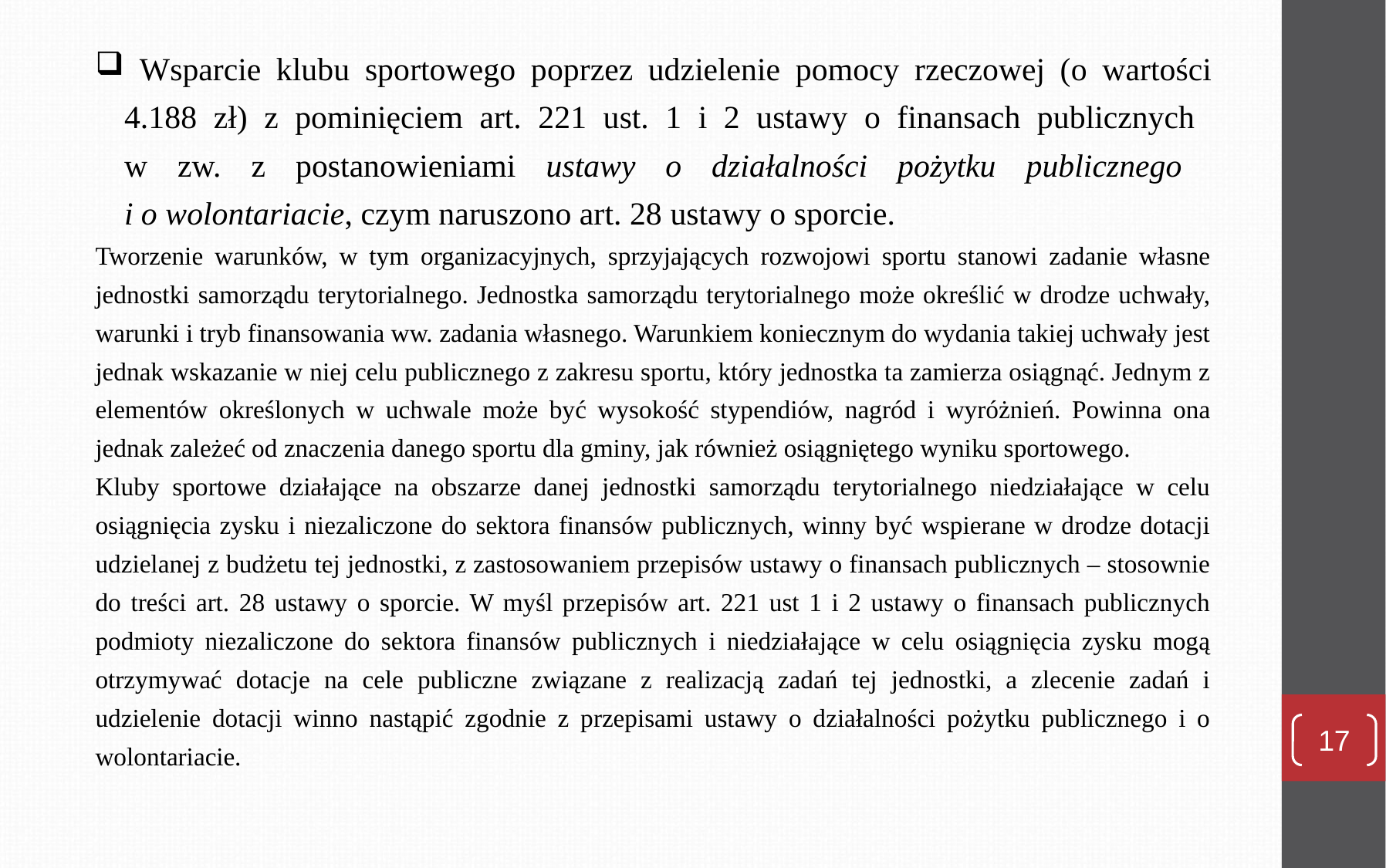

Wsparcie klubu sportowego poprzez udzielenie pomocy rzeczowej (o wartości 4.188 zł) z pominięciem art. 221 ust. 1 i 2 ustawy o finansach publicznych
w zw. z postanowieniami ustawy o działalności pożytku publicznego
i o wolontariacie, czym naruszono art. 28 ustawy o sporcie.
Tworzenie warunków, w tym organizacyjnych, sprzyjających rozwojowi sportu stanowi zadanie własne jednostki samorządu terytorialnego. Jednostka samorządu terytorialnego może określić w drodze uchwały, warunki i tryb finansowania ww. zadania własnego. Warunkiem koniecznym do wydania takiej uchwały jest jednak wskazanie w niej celu publicznego z zakresu sportu, który jednostka ta zamierza osiągnąć. Jednym z elementów określonych w uchwale może być wysokość stypendiów, nagród i wyróżnień. Powinna ona jednak zależeć od znaczenia danego sportu dla gminy, jak również osiągniętego wyniku sportowego.
Kluby sportowe działające na obszarze danej jednostki samorządu terytorialnego niedziałające w celu osiągnięcia zysku i niezaliczone do sektora finansów publicznych, winny być wspierane w drodze dotacji udzielanej z budżetu tej jednostki, z zastosowaniem przepisów ustawy o finansach publicznych – stosownie do treści art. 28 ustawy o sporcie. W myśl przepisów art. 221 ust 1 i 2 ustawy o finansach publicznych podmioty niezaliczone do sektora finansów publicznych i niedziałające w celu osiągnięcia zysku mogą otrzymywać dotacje na cele publiczne związane z realizacją zadań tej jednostki, a zlecenie zadań i udzielenie dotacji winno nastąpić zgodnie z przepisami ustawy o działalności pożytku publicznego i o wolontariacie.

17